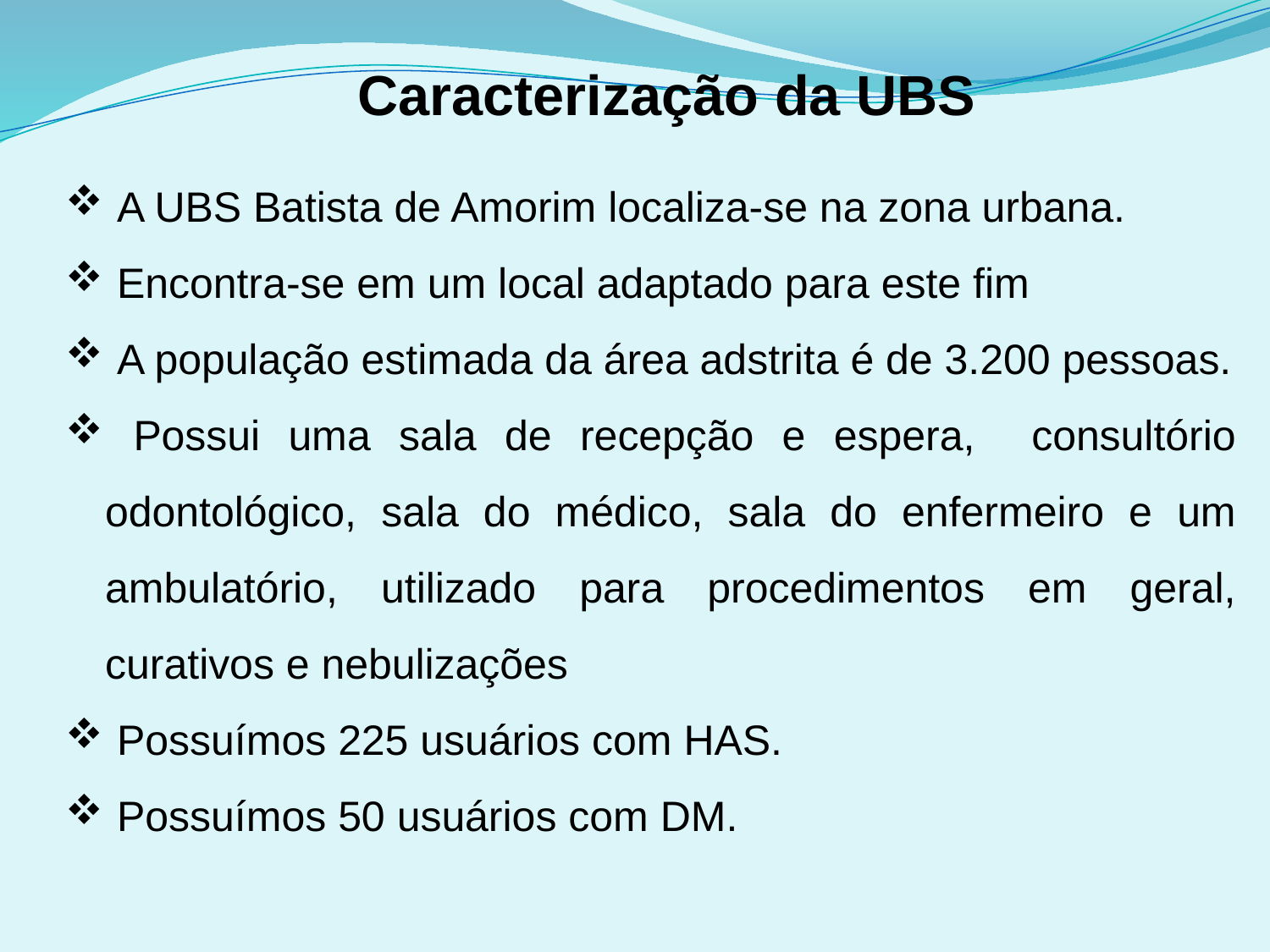

Caracterização da UBS
 A UBS Batista de Amorim localiza-se na zona urbana.
 Encontra-se em um local adaptado para este fim
 A população estimada da área adstrita é de 3.200 pessoas.
 Possui uma sala de recepção e espera,  consultório odontológico, sala do médico, sala do enfermeiro e um ambulatório, utilizado para procedimentos em geral, curativos e nebulizações
 Possuímos 225 usuários com HAS.
 Possuímos 50 usuários com DM.